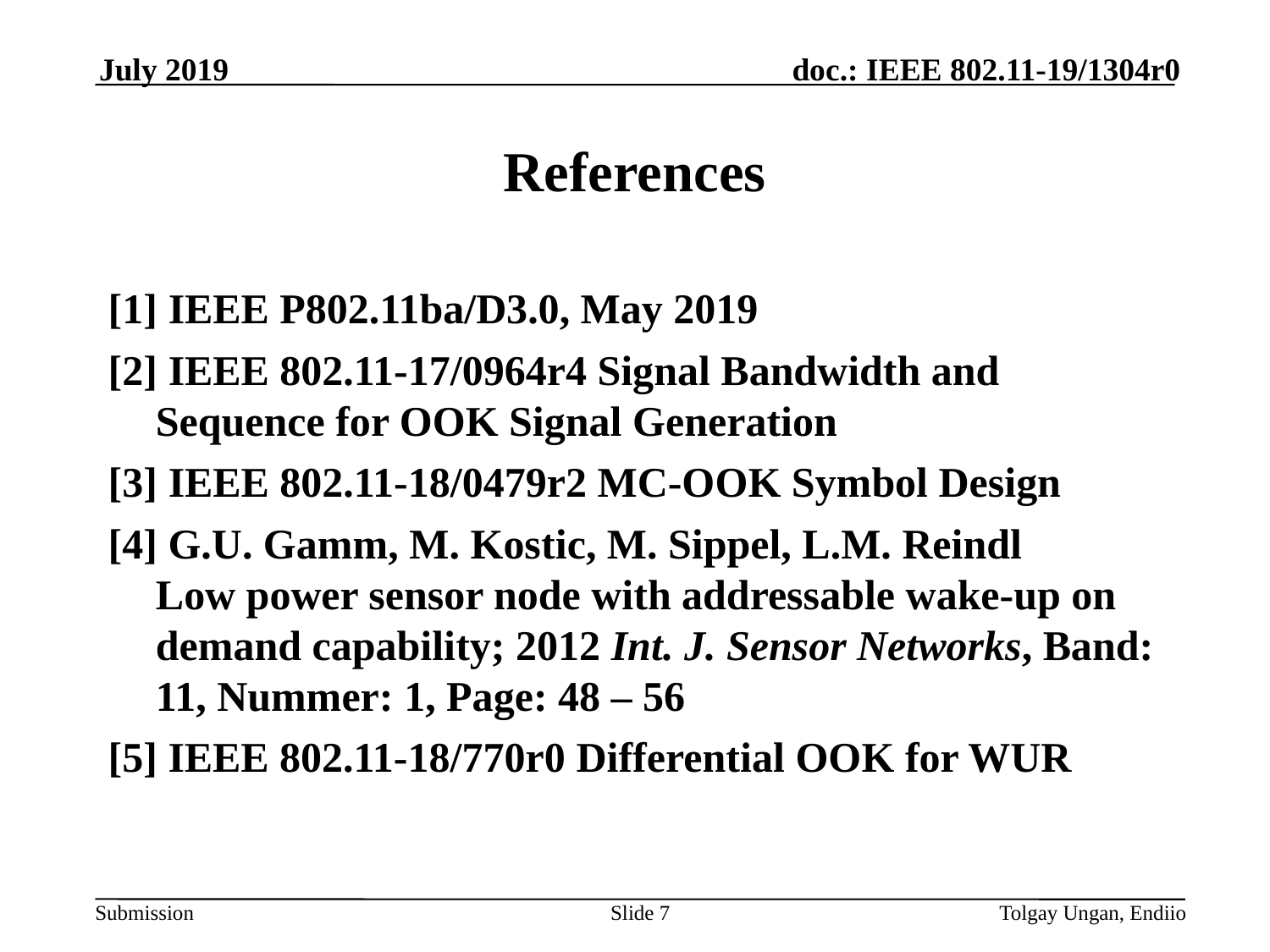

July 2019
# References
[1] IEEE P802.11ba/D3.0, May 2019
[2] IEEE 802.11-17/0964r4 Signal Bandwidth and Sequence for OOK Signal Generation
[3] IEEE 802.11-18/0479r2 MC-OOK Symbol Design
[4] G.U. Gamm, M. Kostic, M. Sippel, L.M. Reindl
Low power sensor node with addressable wake-up on demand capability; 2012 Int. J. Sensor Networks, Band: 11, Nummer: 1, Page: 48 – 56
[5] IEEE 802.11-18/770r0 Differential OOK for WUR

Slide 7
Tolgay Ungan, Endiio